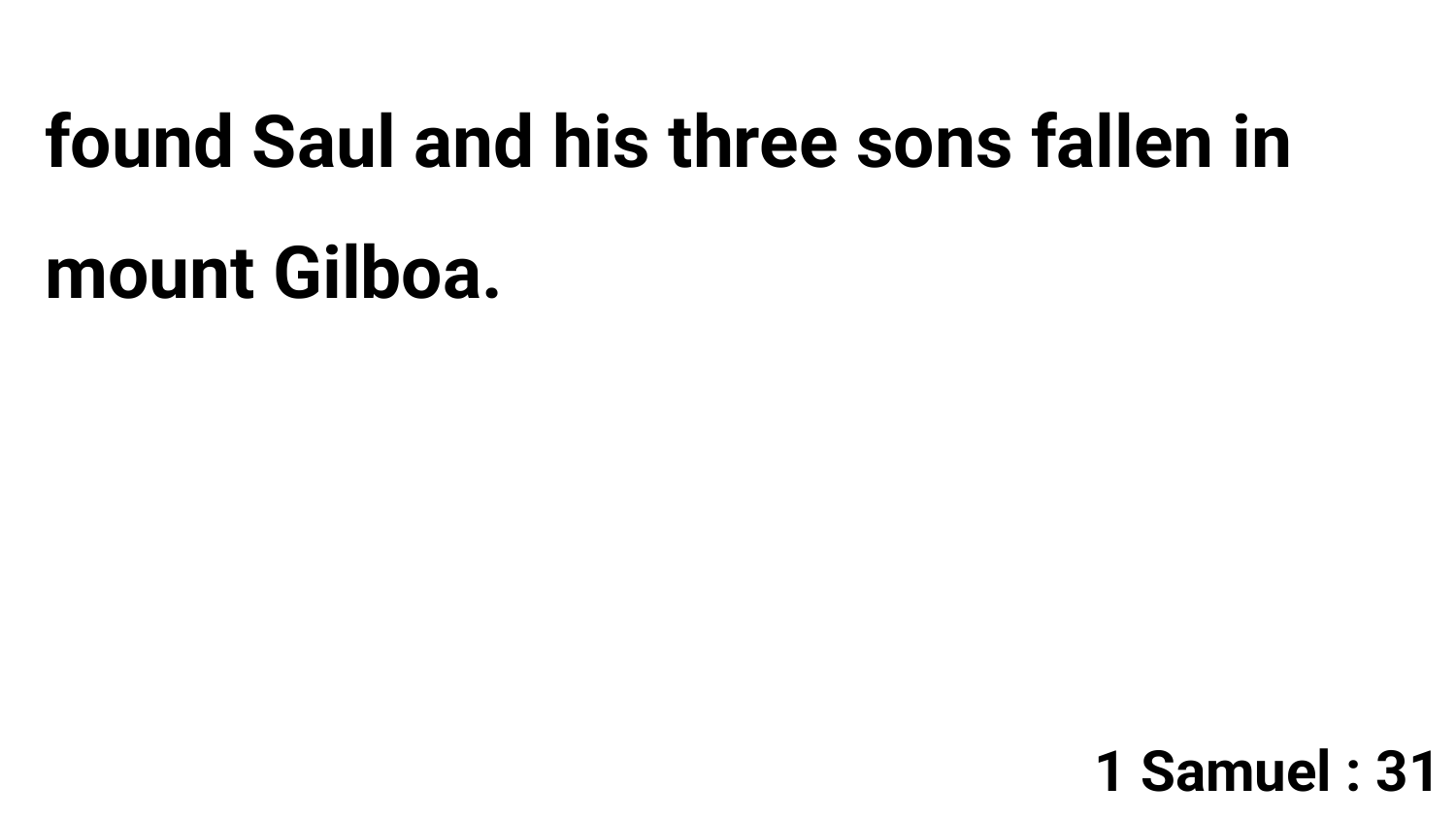

found Saul and his three sons fallen in mount Gilboa.
1 Samuel : 31